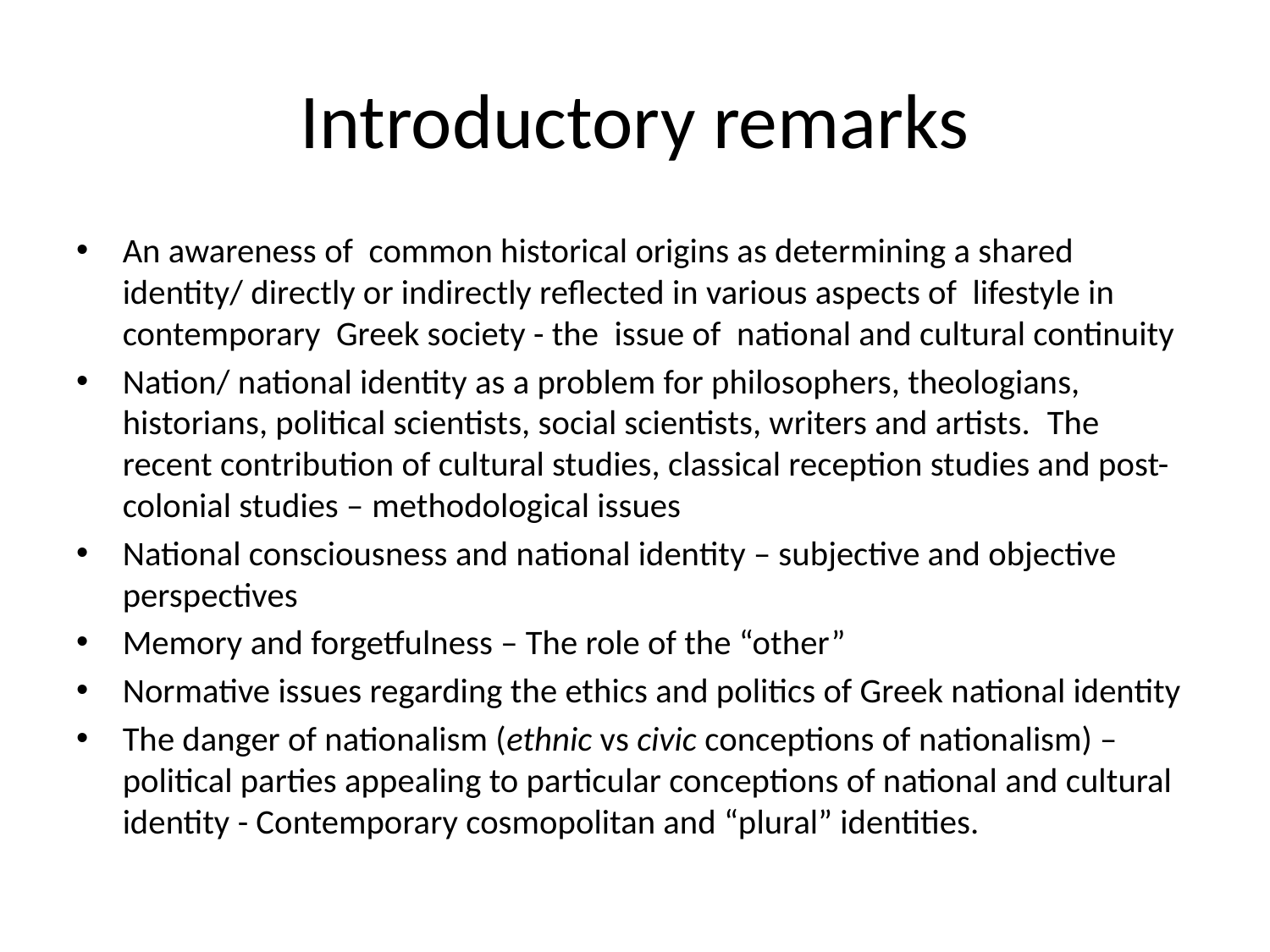

# Introductory remarks
An awareness of  common historical origins as determining a shared identity/ directly or indirectly reflected in various aspects of  lifestyle in contemporary  Greek society - the  issue of  national and cultural continuity
Nation/ national identity as a problem for philosophers, theologians, historians, political scientists, social scientists, writers and artists.  Τhe recent contribution of cultural studies, classical reception studies and post-colonial studies – methodological issues
National consciousness and national identity – subjective and objective perspectives
Memory and forgetfulness – The role of the “other”
Normative issues regarding the ethics and politics of Greek national identity
The danger of nationalism (ethnic vs civic conceptions of nationalism) – political parties appealing to particular conceptions of national and cultural identity - Contemporary cosmopolitan and “plural” identities.